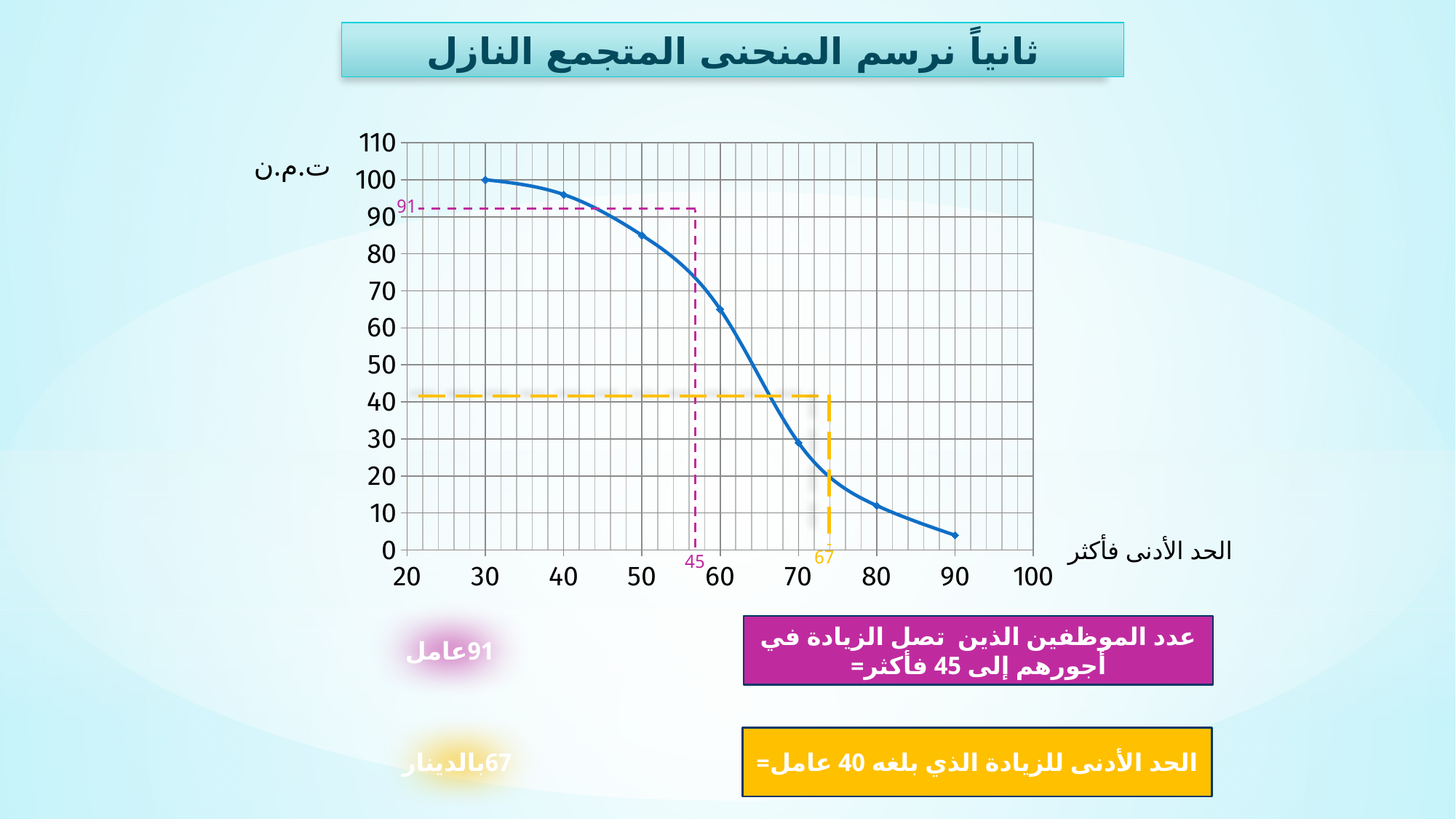

ثانياً نرسم المنحنى المتجمع النازل

### Chart

| Category | عمود1 |
|---|---|
ت.م.ن
91
الحد الأدنى فأكثر
67
45
91عامل
عدد الموظفين الذين  تصل الزيادة في أجورهم إلى 45 فأكثر=
 67بالدينار
الحد الأدنى للزيادة الذي بلغه 40 عامل=